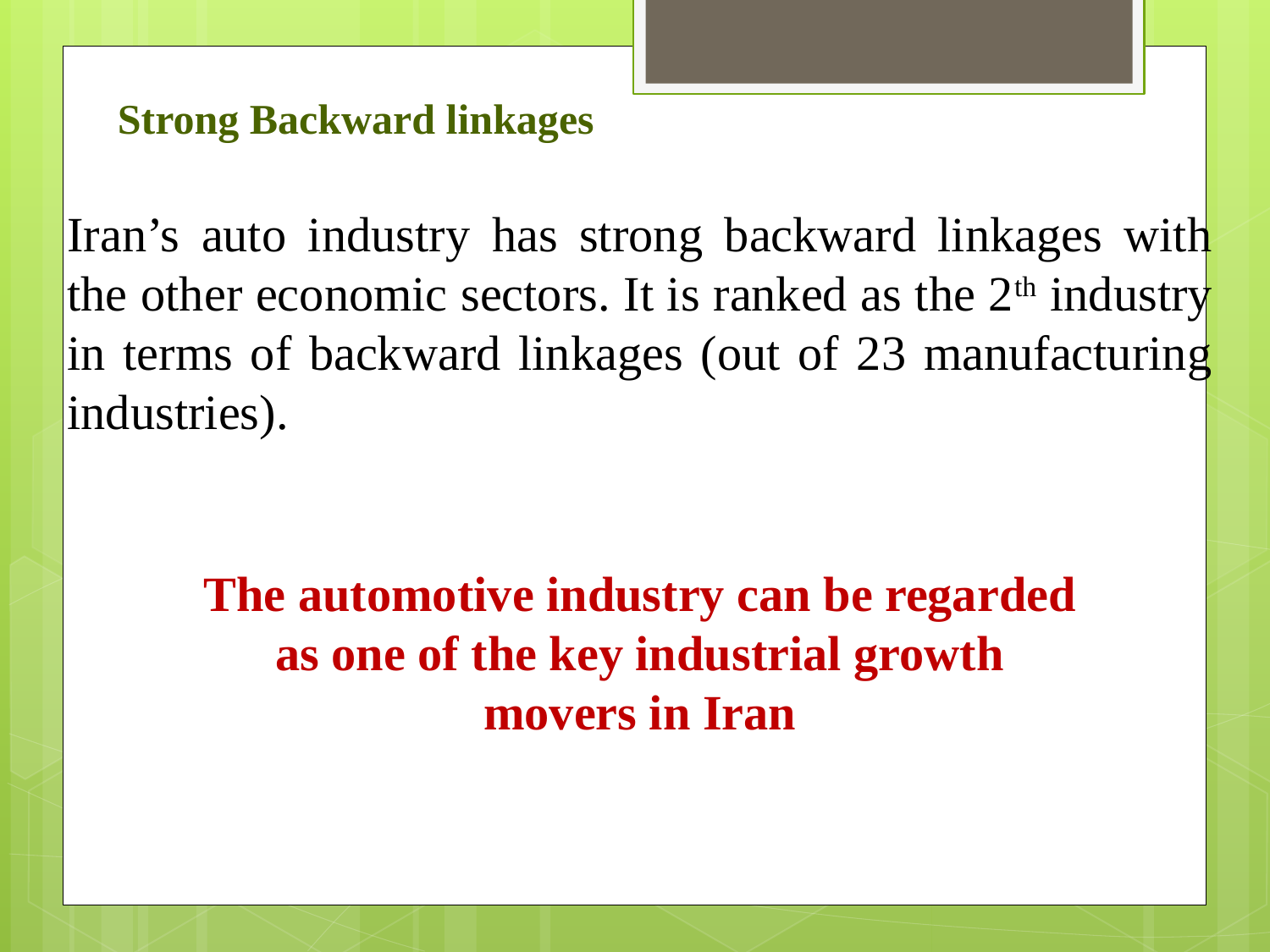

# Strong Backward linkages
Iran’s auto industry has strong backward linkages with the other economic sectors. It is ranked as the 2th industry in terms of backward linkages (out of 23 manufacturing industries).

The automotive industry can be regarded as one of the key industrial growth movers in Iran